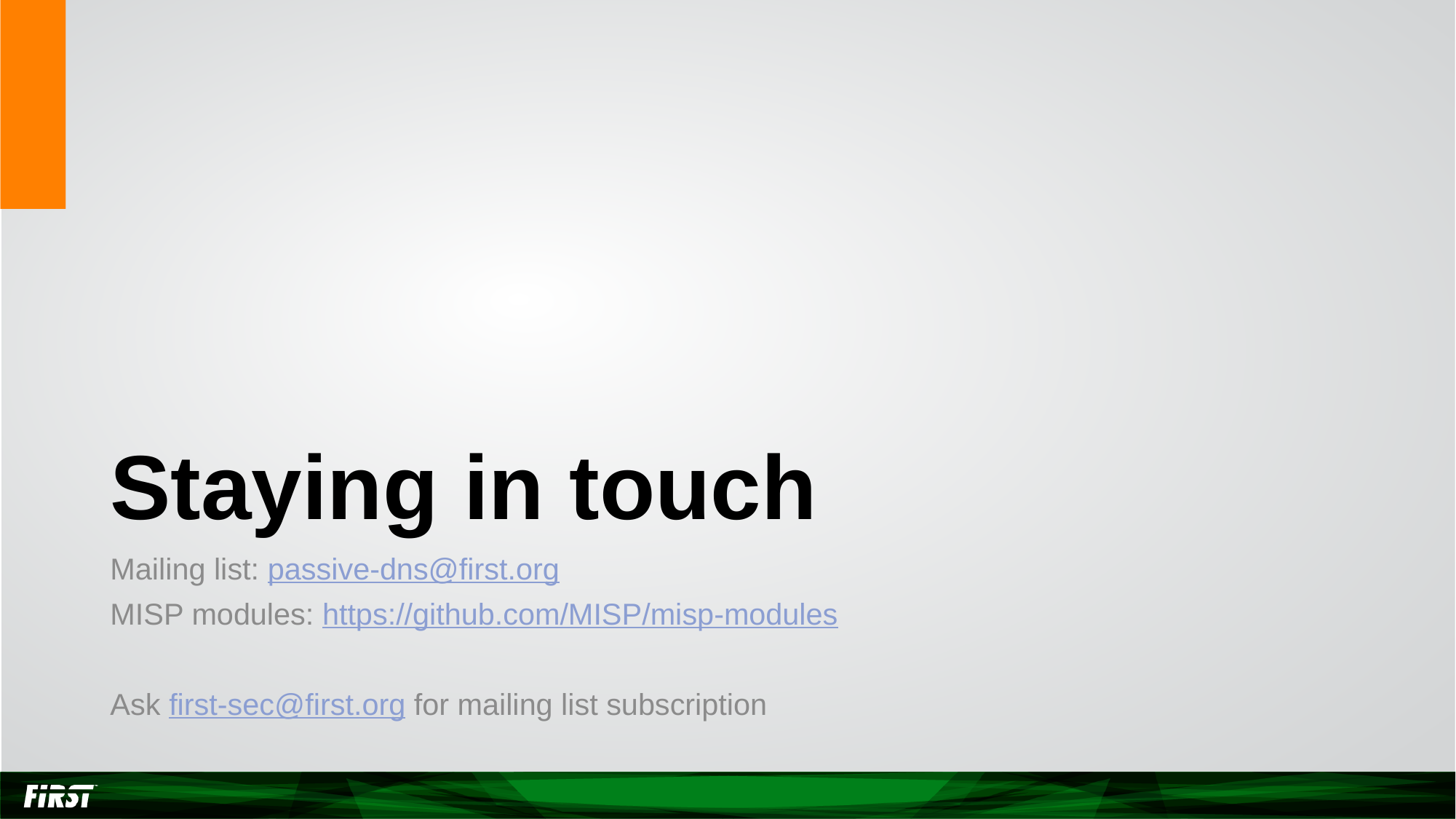

# Staying in touch
Mailing list: passive-dns@first.org
MISP modules: https://github.com/MISP/misp-modules

Ask first-sec@first.org for mailing list subscription